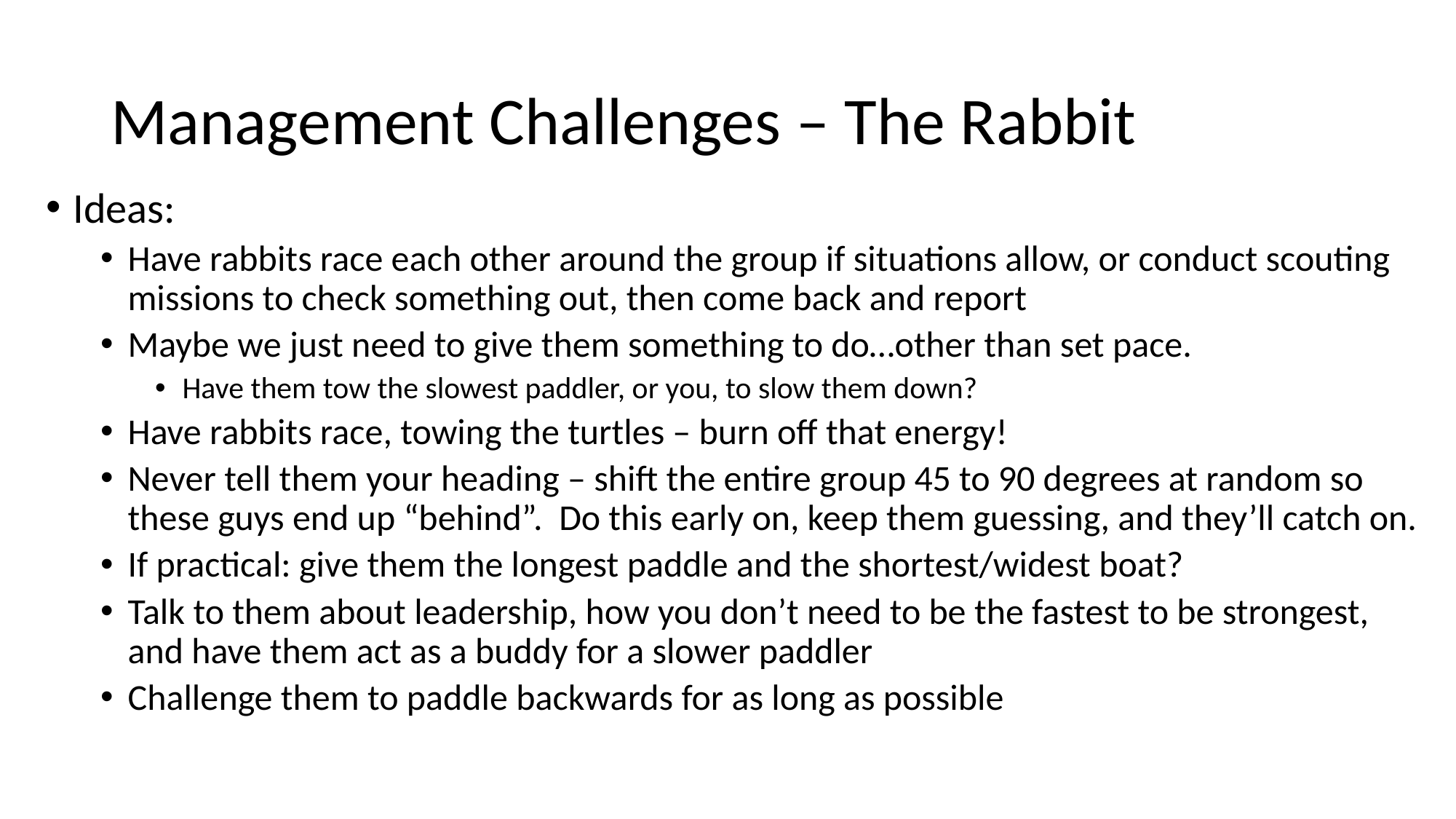

# Management Challenges – The Rabbit
Ideas:
Have rabbits race each other around the group if situations allow, or conduct scouting missions to check something out, then come back and report
Maybe we just need to give them something to do…other than set pace.
Have them tow the slowest paddler, or you, to slow them down?
Have rabbits race, towing the turtles – burn off that energy!
Never tell them your heading – shift the entire group 45 to 90 degrees at random so these guys end up “behind”.  Do this early on, keep them guessing, and they’ll catch on.
If practical: give them the longest paddle and the shortest/widest boat?
Talk to them about leadership, how you don’t need to be the fastest to be strongest, and have them act as a buddy for a slower paddler
Challenge them to paddle backwards for as long as possible